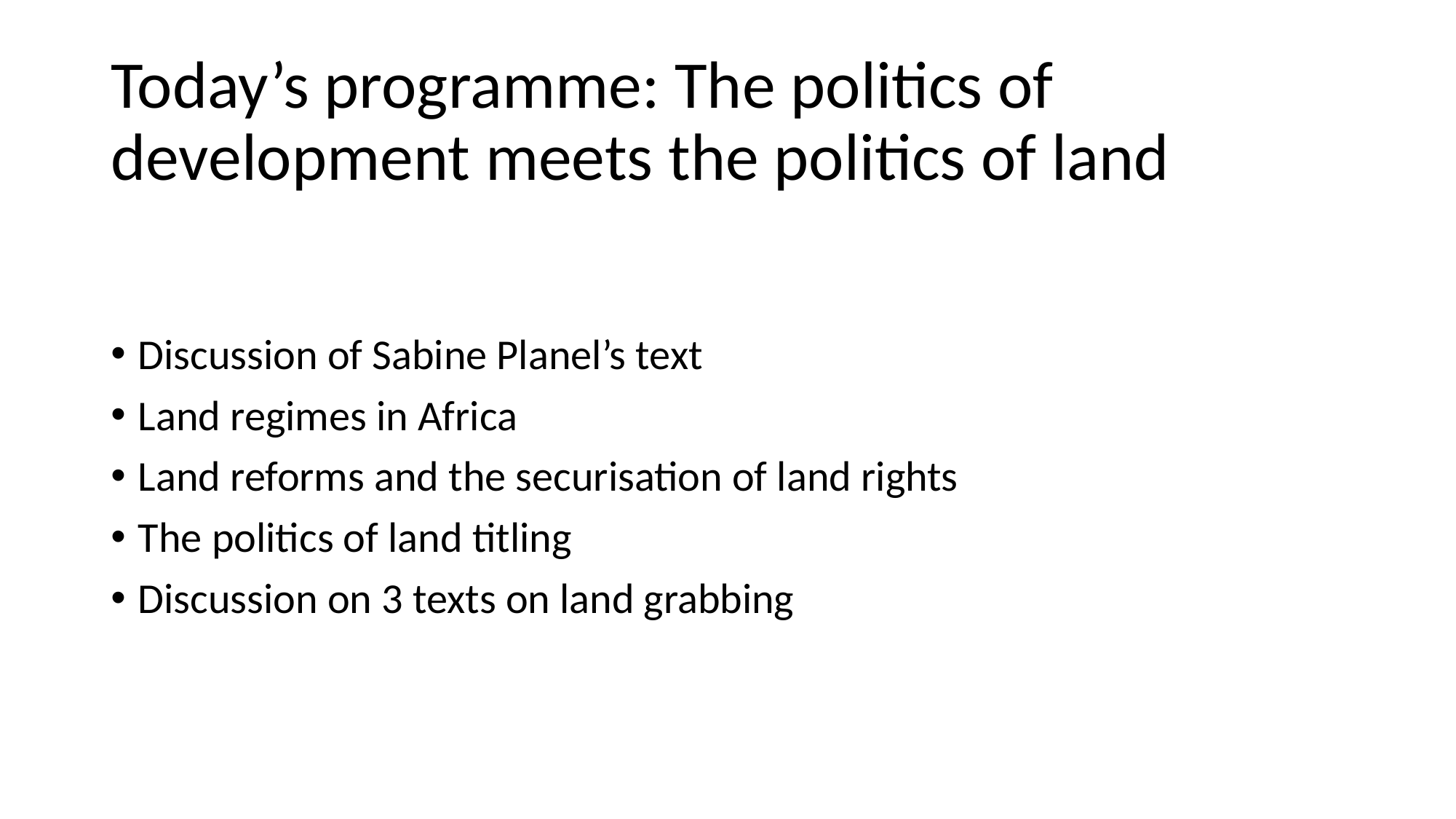

# Today’s programme: The politics of development meets the politics of land
Discussion of Sabine Planel’s text
Land regimes in Africa
Land reforms and the securisation of land rights
The politics of land titling
Discussion on 3 texts on land grabbing